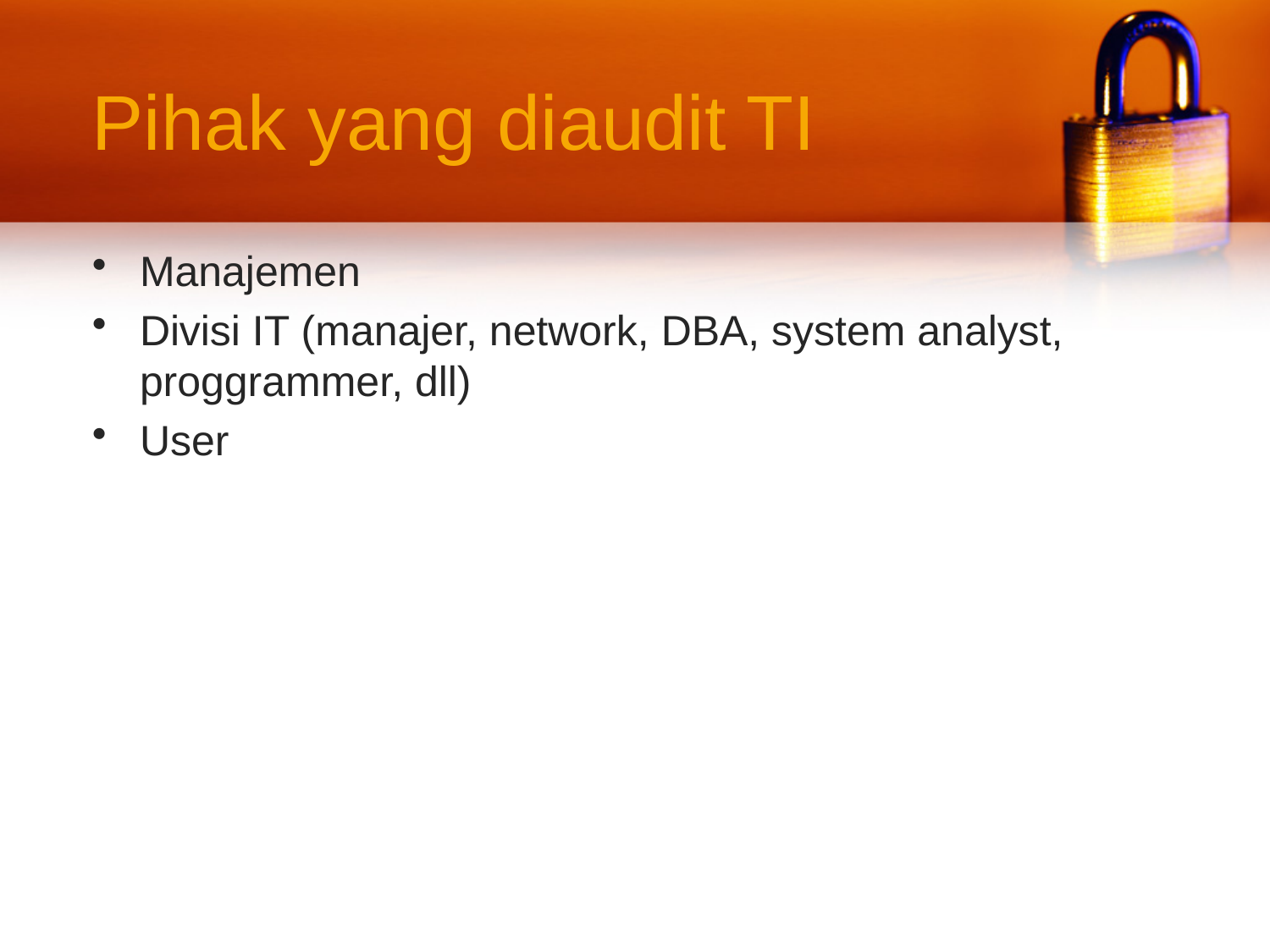

# Pihak yang diaudit TI
Manajemen
Divisi IT (manajer, network, DBA, system analyst, proggrammer, dll)
User